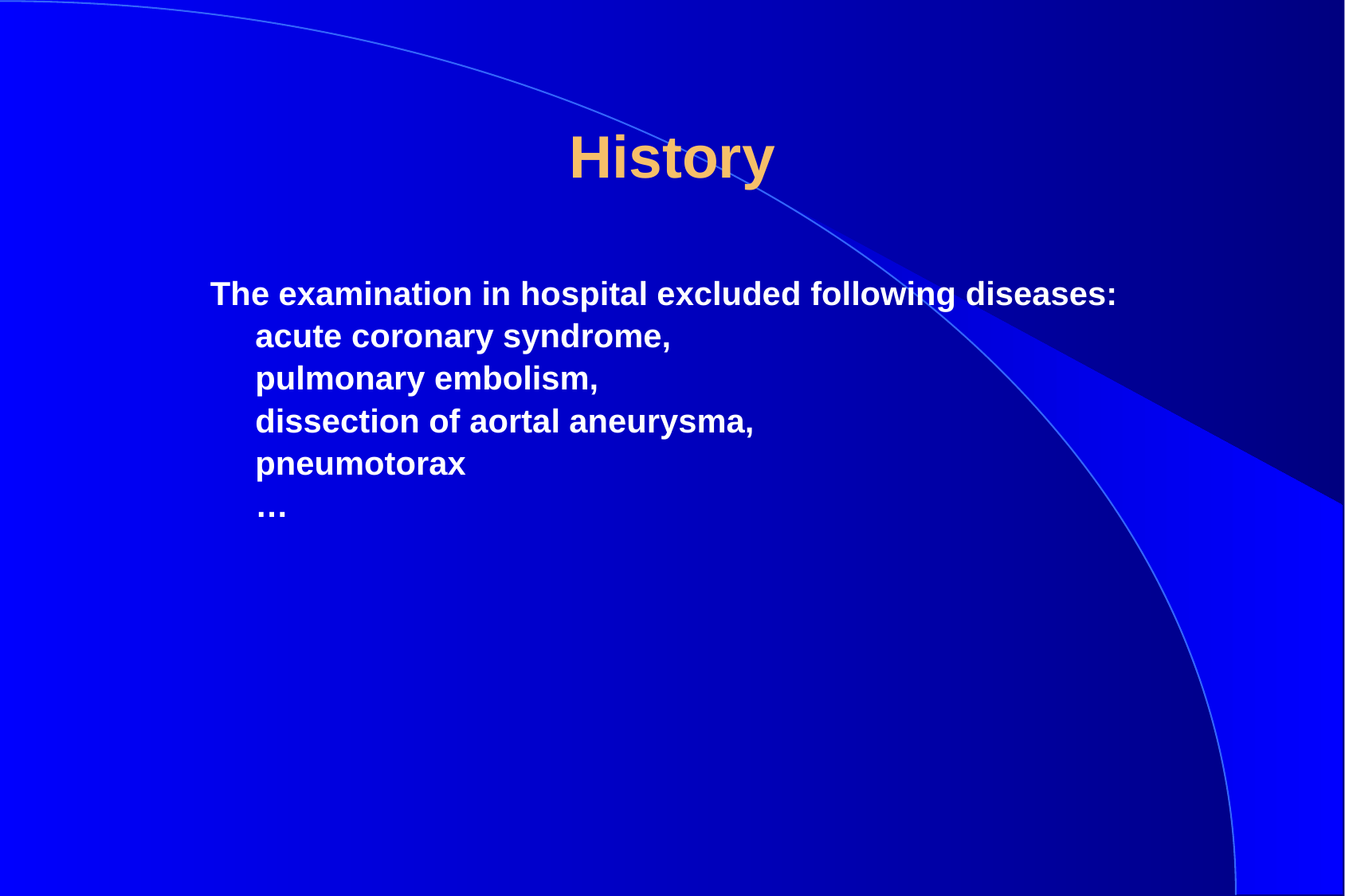

# History
The examination in hospital excluded following diseases:
	acute coronary syndrome,
	pulmonary embolism,
	dissection of aortal aneurysma,
	pneumotorax
	…